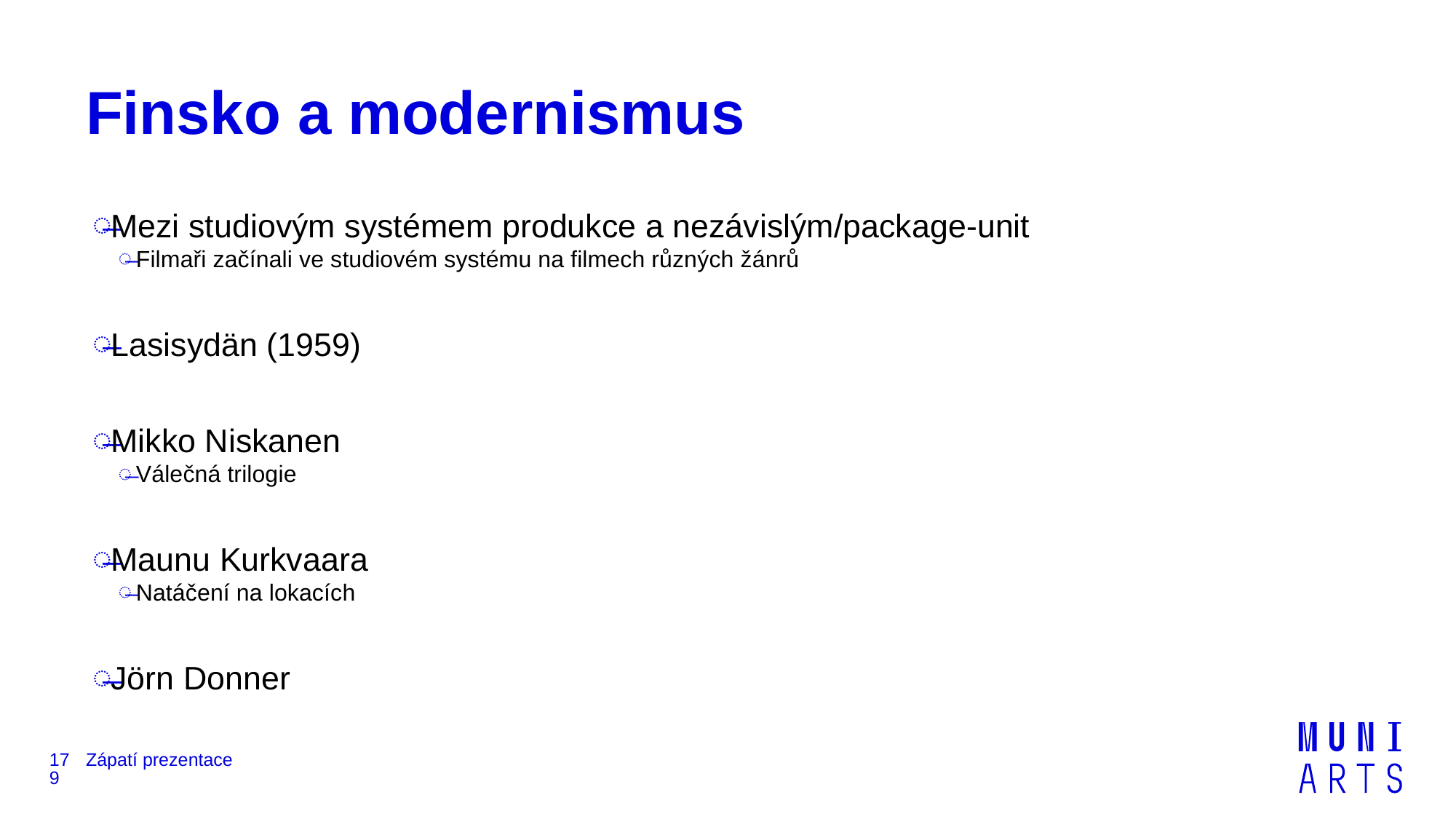

# Finsko a modernismus
Mezi studiovým systémem produkce a nezávislým/package-unit
Filmaři začínali ve studiovém systému na filmech různých žánrů

Lasisydän (1959)

Mikko Niskanen
Válečná trilogie

Maunu Kurkvaara
Natáčení na lokacích

Jörn Donner
179
Zápatí prezentace